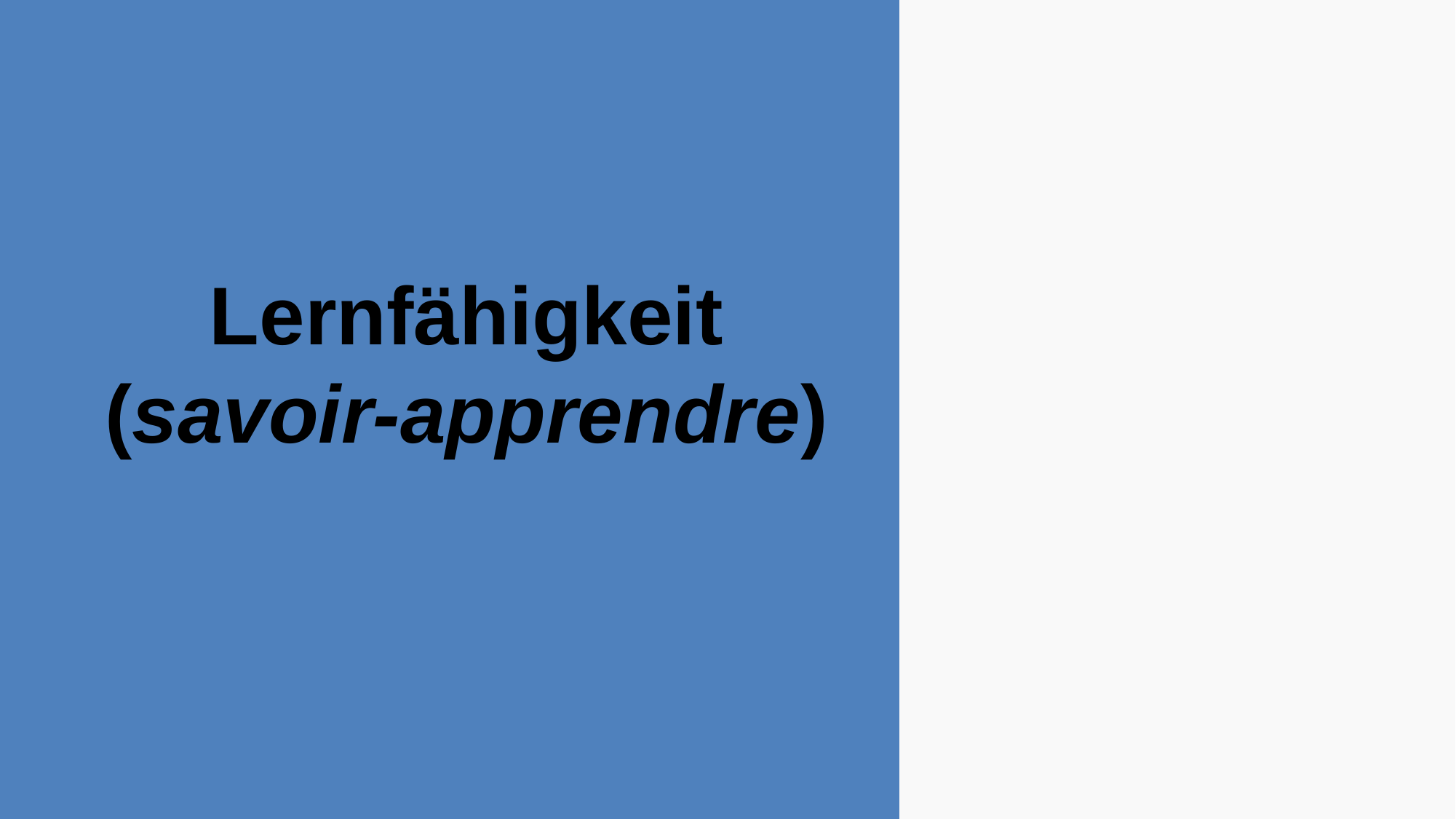

Savoir-apprendre im weitesten Sinn bedeutet die Fähigkeit zur Beobachtung, zur Teilnahme an neuer Erfahrung und zur Integration neuen Wissens in bereits vorhandenes Wissen, das dabei, wenn nötig, verändert wird. Sprachlernfähigkeiten werden im Verlauf von Lernerfahrungen entwickelt. Sie ermöglichen es dem Lernenden, neue Herausforderungen beim Erlernen einer Fremdsprache effektiver und unabhängiger zu bewältigen, zu sehen, welche Wahlmöglichkeiten bestehen, und Chancen besser zu nutzen.
# Lernfähigkeit (savoir-apprendre)